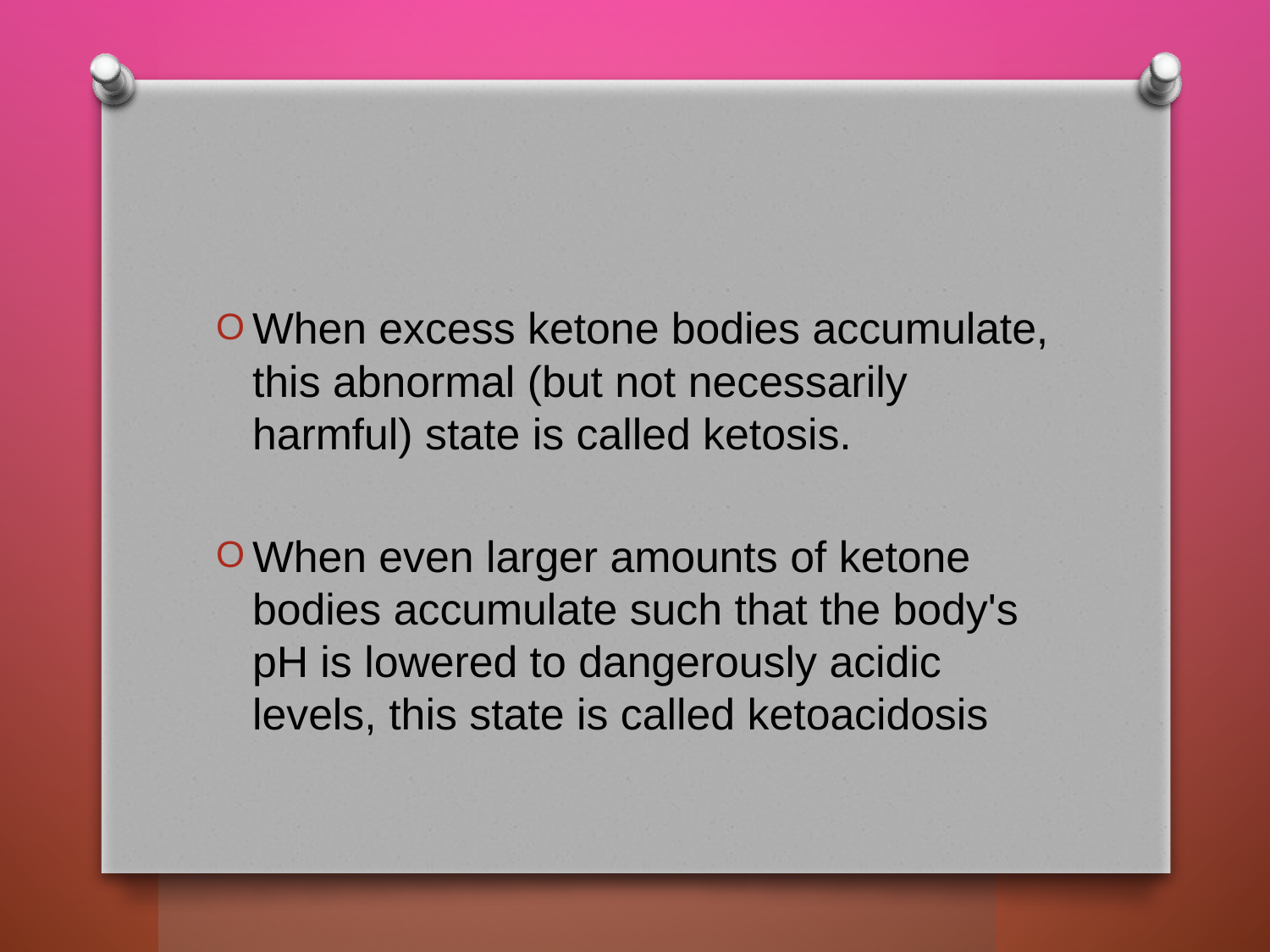

#
When excess ketone bodies accumulate, this abnormal (but not necessarily harmful) state is called ketosis.

When even larger amounts of ketone bodies accumulate such that the body's pH is lowered to dangerously acidic levels, this state is called ketoacidosis